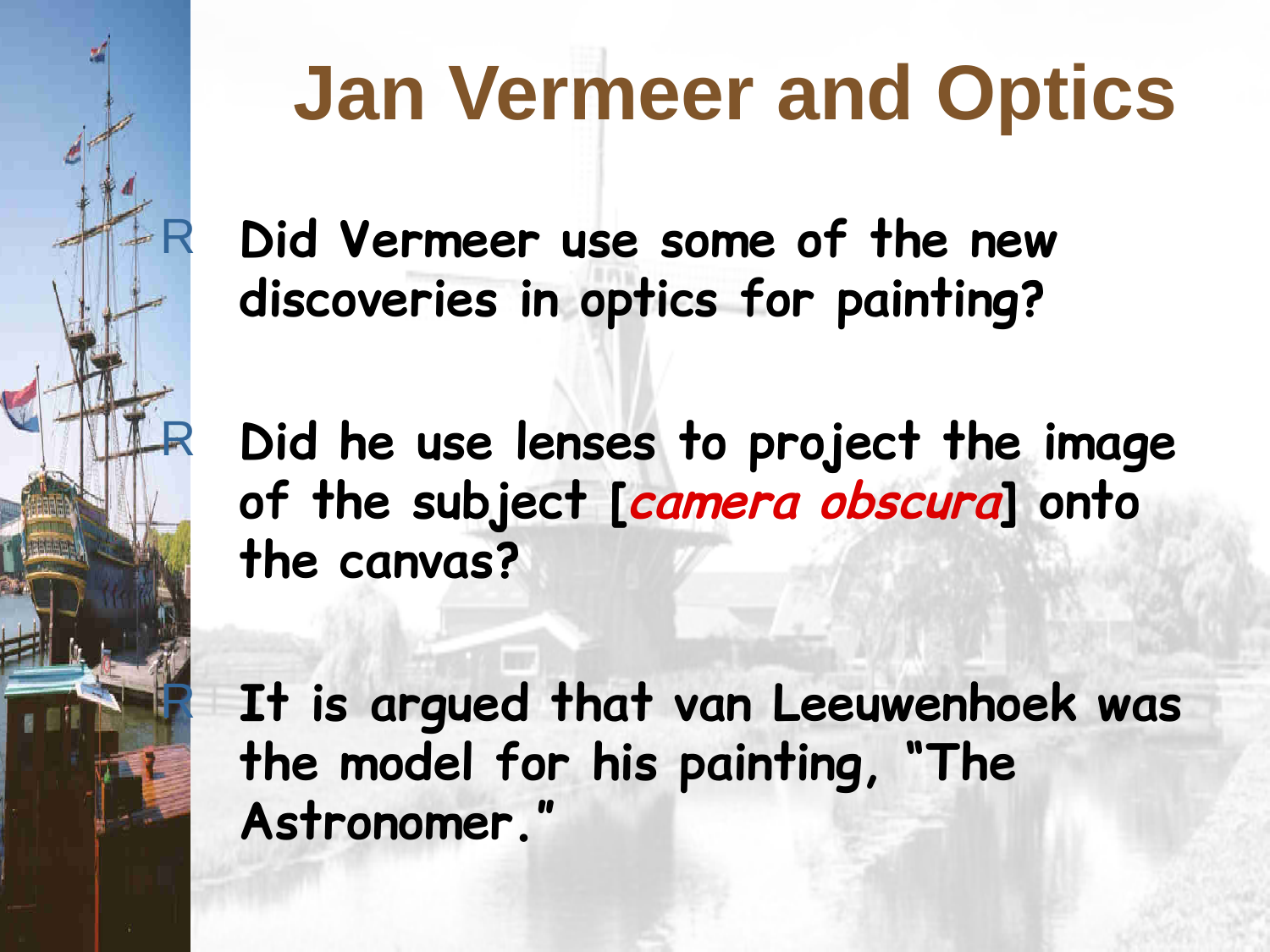

Jan Vermeer and Optics
Did Vermeer use some of the new discoveries in optics for painting?
Did he use lenses to project the image of the subject [camera obscura] onto the canvas?
It is argued that van Leeuwenhoek was the model for his painting, “The Astronomer.”